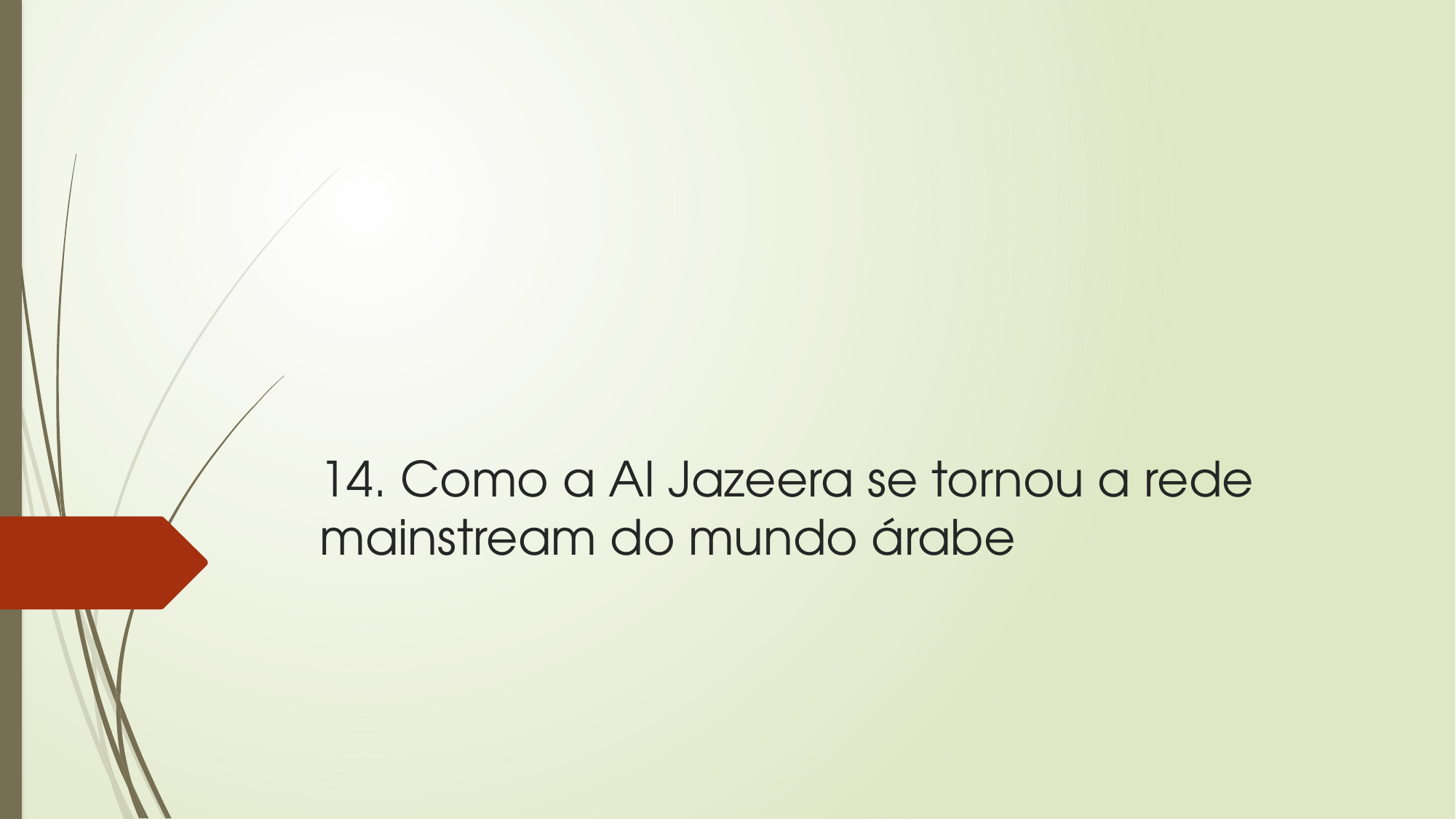

# 14. Como a Al Jazeera se tornou a rede mainstream do mundo árabe